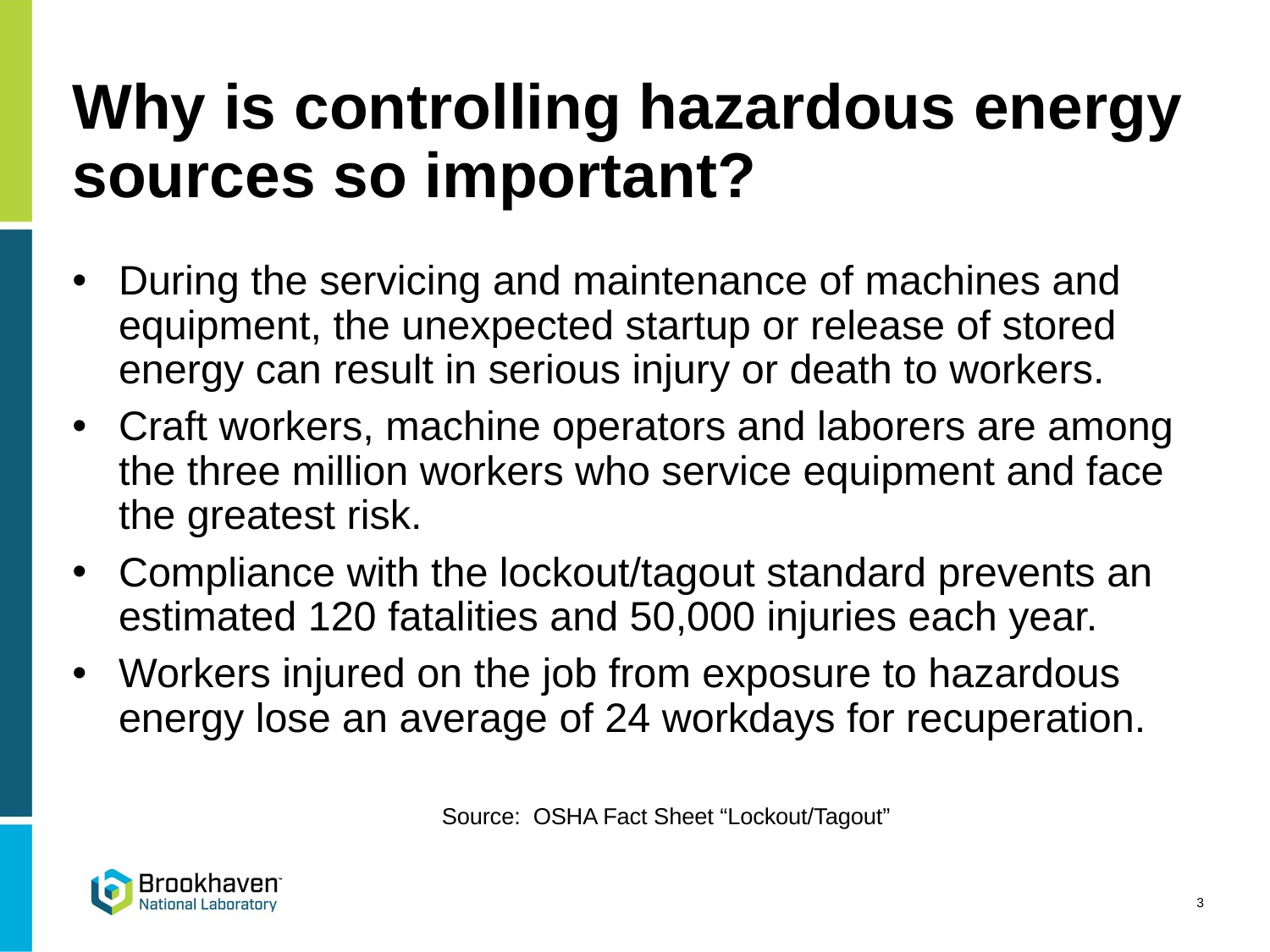

# Why is controlling hazardous energy sources so important?
During the servicing and maintenance of machines and equipment, the unexpected startup or release of stored energy can result in serious injury or death to workers.
Craft workers, machine operators and laborers are among the three million workers who service equipment and face the greatest risk.
Compliance with the lockout/tagout standard prevents an estimated 120 fatalities and 50,000 injuries each year.
Workers injured on the job from exposure to hazardous energy lose an average of 24 workdays for recuperation.

	Source:  OSHA Fact Sheet “Lockout/Tagout”
3